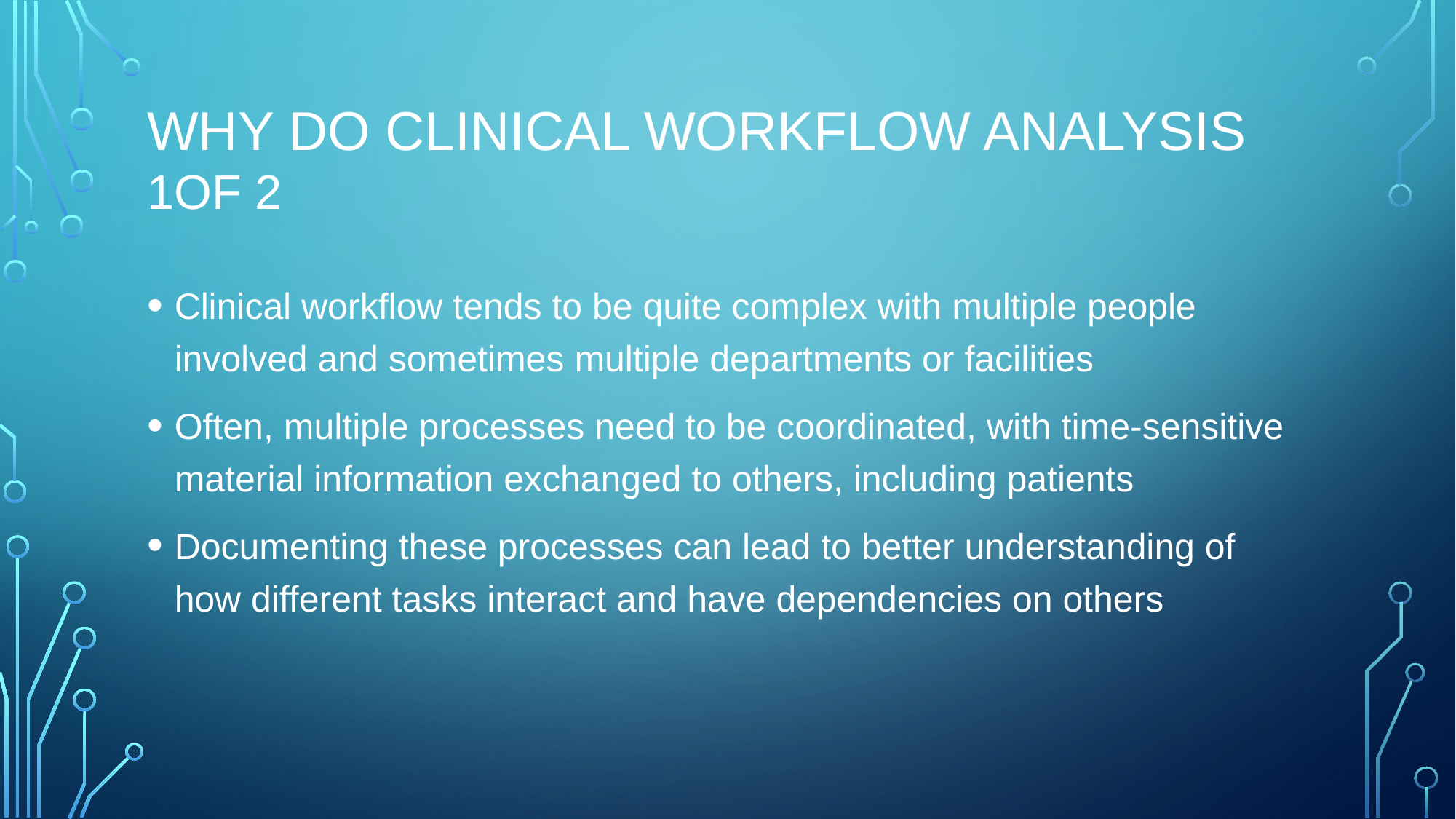

# Why Do Clinical Workflow Analysis   1of 2
Clinical workflow tends to be quite complex with multiple people involved and sometimes multiple departments or facilities
Often, multiple processes need to be coordinated, with time-sensitive material information exchanged to others, including patients
Documenting these processes can lead to better understanding of how different tasks interact and have dependencies on others